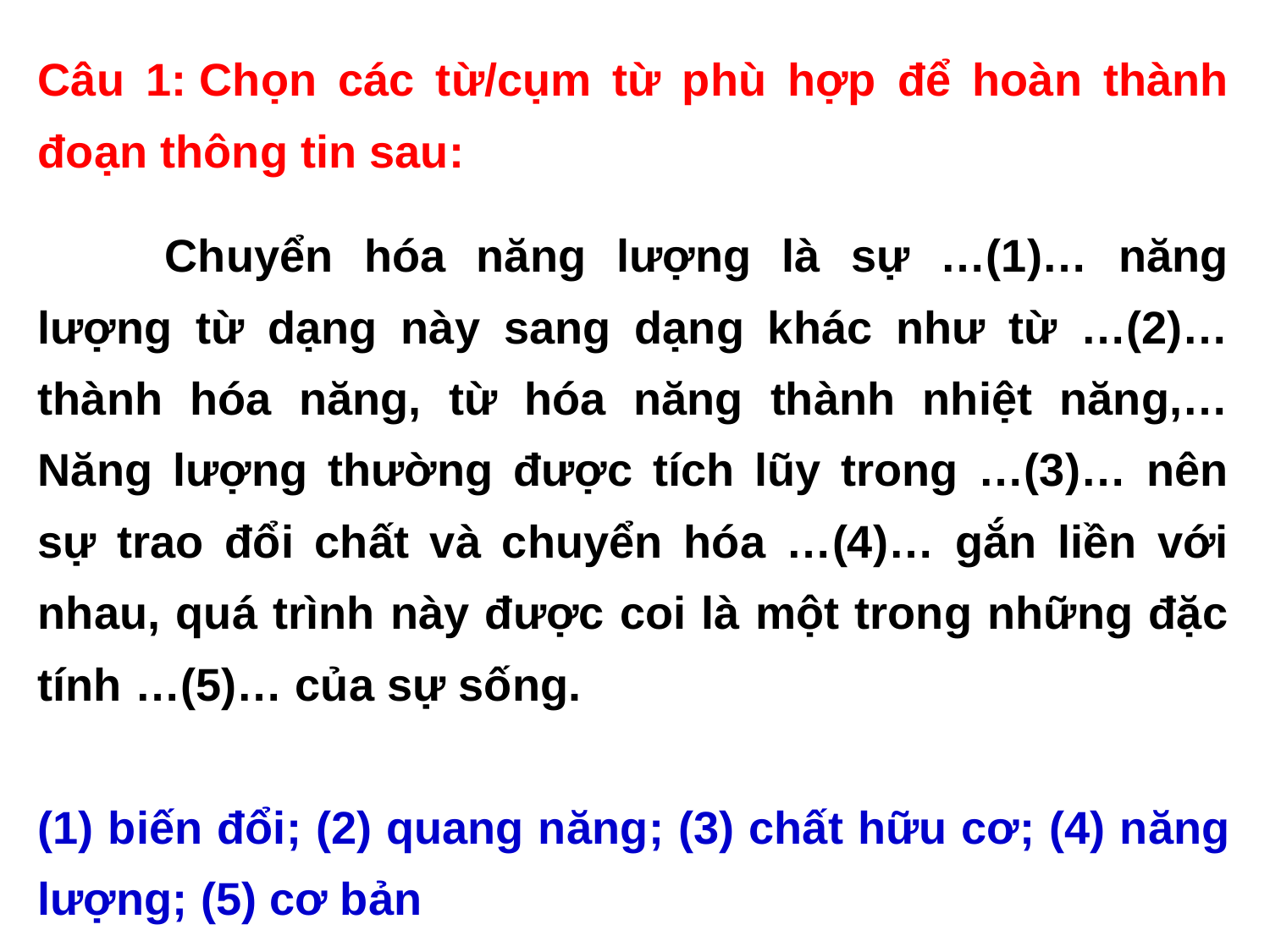

Câu 1: Chọn các từ/cụm từ phù hợp để hoàn thành đoạn thông tin sau:

	Chuyển hóa năng lượng là sự …(1)… năng lượng từ dạng này sang dạng khác như từ …(2)… thành hóa năng, từ hóa năng thành nhiệt năng,… Năng lượng thường được tích lũy trong …(3)… nên sự trao đổi chất và chuyển hóa …(4)… gắn liền với nhau, quá trình này được coi là một trong những đặc tính …(5)… của sự sống.

(1) biến đổi; (2) quang năng; (3) chất hữu cơ; (4) năng lượng; (5) cơ bản